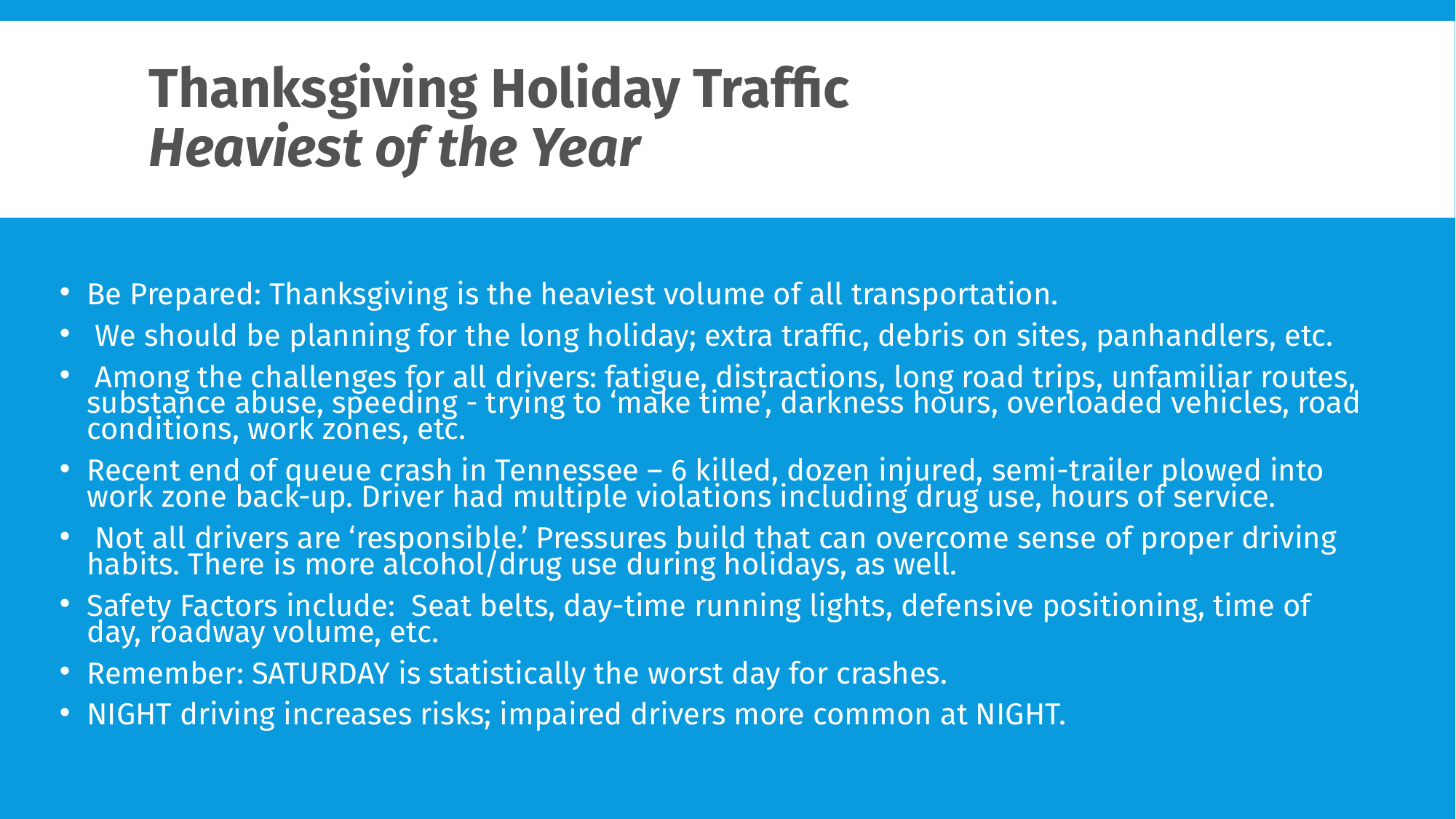

# Thanksgiving Holiday Traffic Heaviest of the Year
Be Prepared: Thanksgiving is the heaviest volume of all transportation.
 We should be planning for the long holiday; extra traffic, debris on sites, panhandlers, etc.
 Among the challenges for all drivers: fatigue, distractions, long road trips, unfamiliar routes, substance abuse, speeding - trying to ‘make time’, darkness hours, overloaded vehicles, road conditions, work zones, etc.
Recent end of queue crash in Tennessee – 6 killed, dozen injured, semi-trailer plowed into work zone back-up. Driver had multiple violations including drug use, hours of service.
 Not all drivers are ‘responsible.’ Pressures build that can overcome sense of proper driving habits. There is more alcohol/drug use during holidays, as well.
Safety Factors include:  Seat belts, day-time running lights, defensive positioning, time of day, roadway volume, etc.
Remember: SATURDAY is statistically the worst day for crashes.
NIGHT driving increases risks; impaired drivers more common at NIGHT.